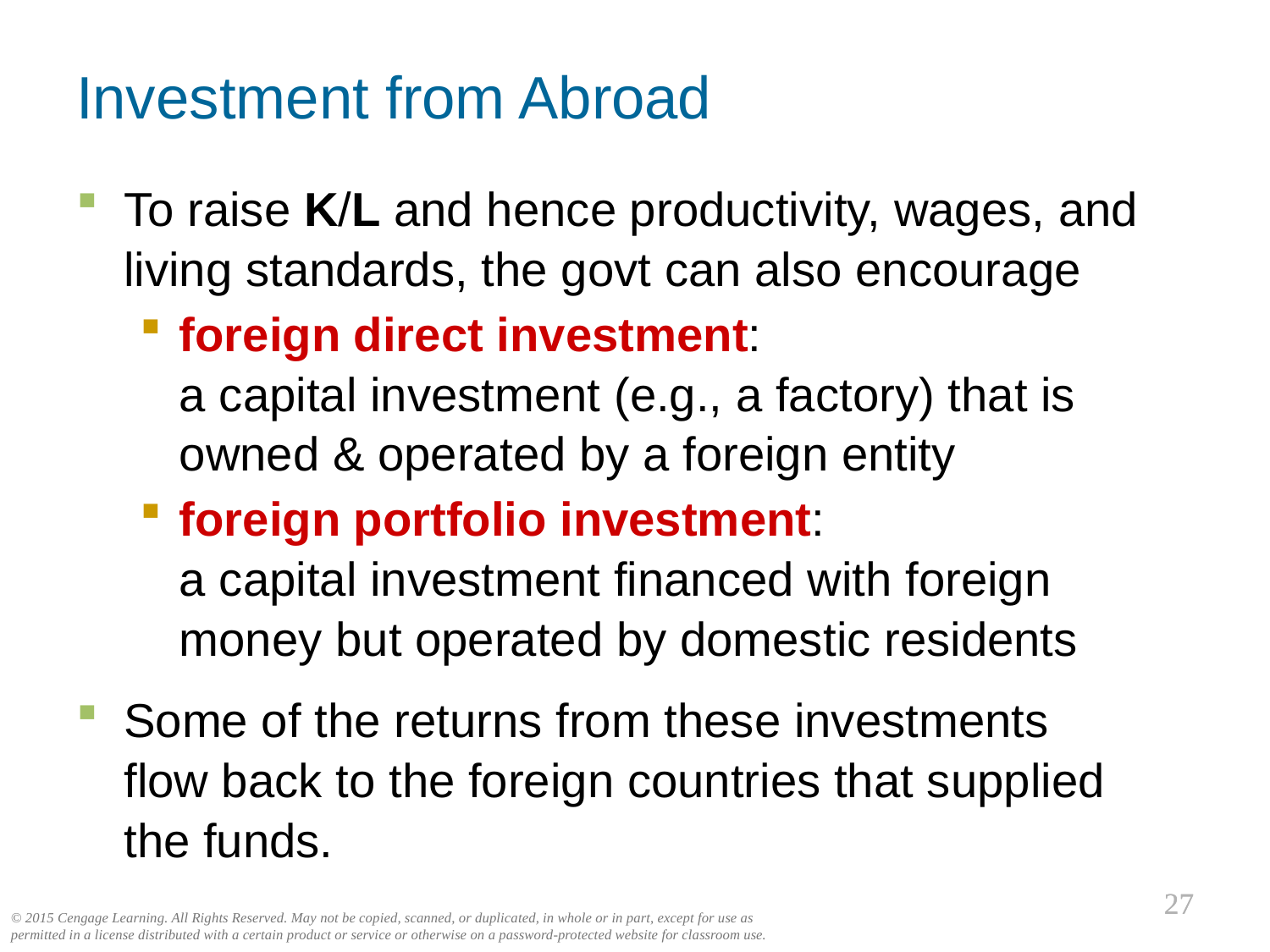

# Investment from Abroad
To raise K/L and hence productivity, wages, and living standards, the govt can also encourage
foreign direct investment:
a capital investment (e.g., a factory) that is
owned & operated by a foreign entity
foreign portfolio investment:
a capital investment financed with foreign money but operated by domestic residents
Some of the returns from these investments
flow back to the foreign countries that supplied
the funds.